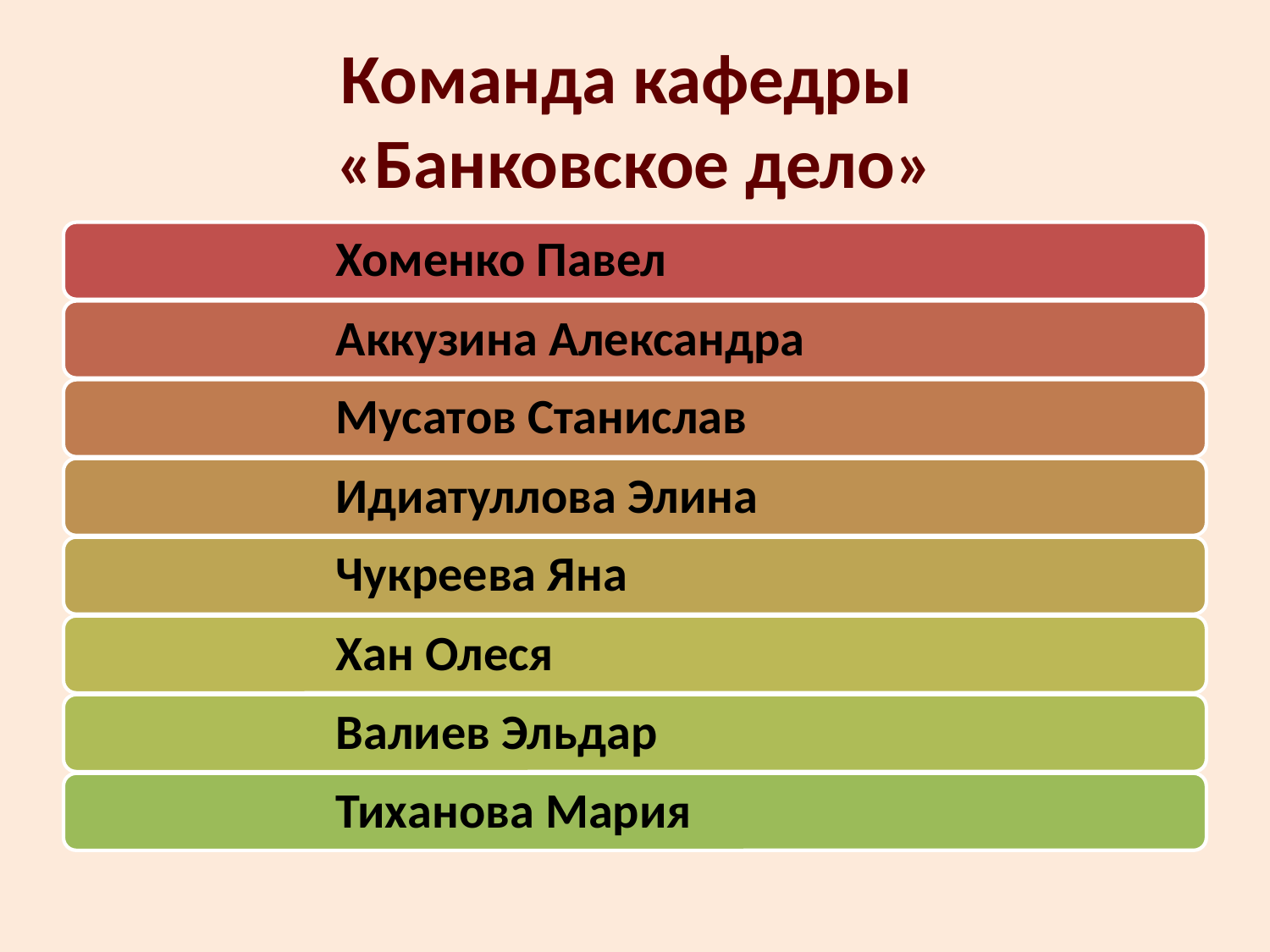

# Команда кафедры «Банковское дело»
		Хоменко Павел
		Аккузина Александра
		Мусатов Станислав
		Идиатуллова Элина
		Чукреева Яна
		Хан Олеся
		Валиев Эльдар
		Тиханова Мария